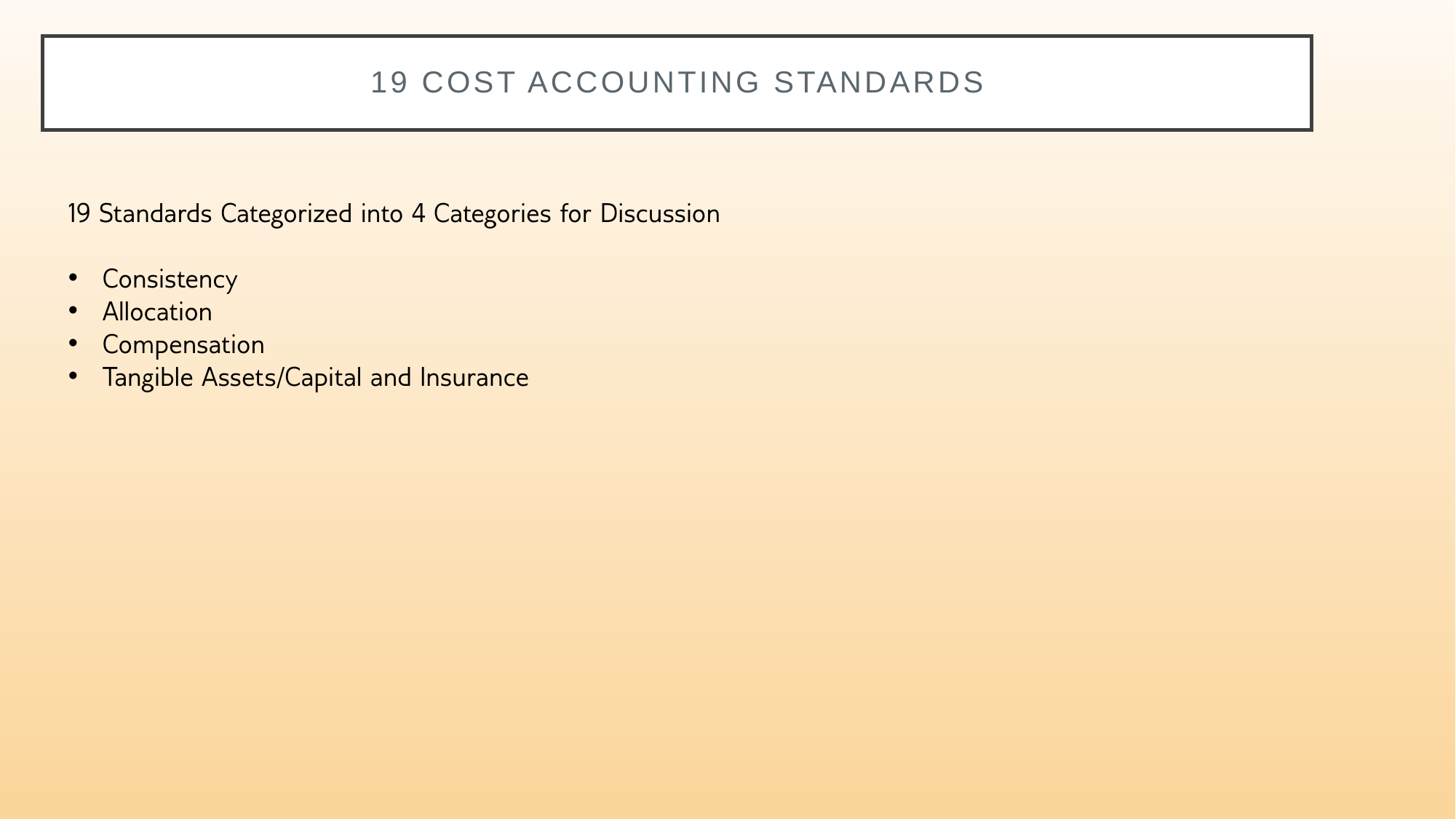

# 19 Cost accounting Standards

19 Standards Categorized into 4 Categories for Discussion

Consistency
Allocation
Compensation
Tangible Assets/Capital and Insurance